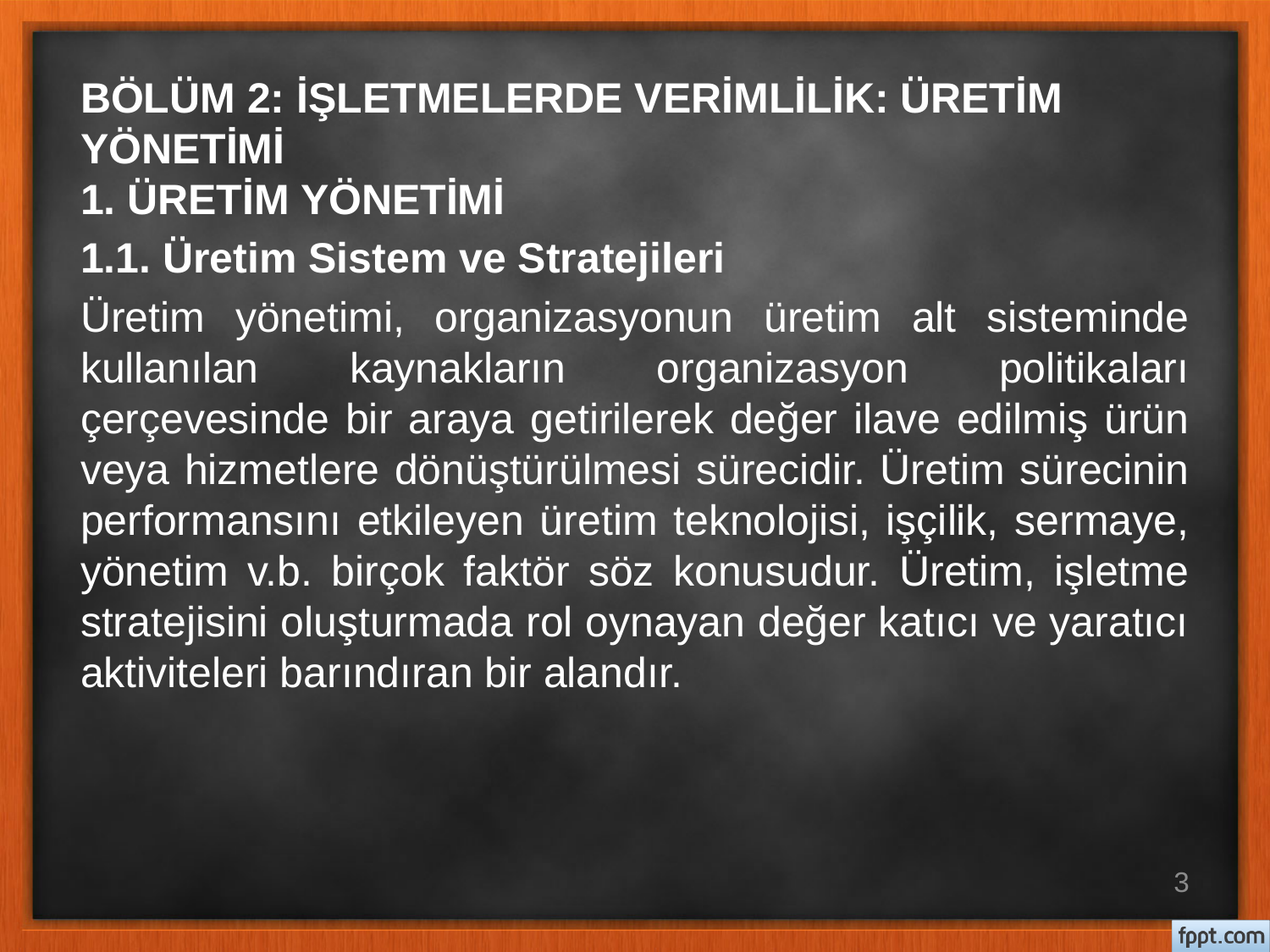

# BÖLÜM 2: İŞLETMELERDE VERİMLİLİK: ÜRETİM YÖNETİMİ 1. ÜRETİM YÖNETİMİ
1.1. Üretim Sistem ve Stratejileri
Üretim yönetimi, organizasyonun üretim alt sisteminde kullanılan kaynakların organizasyon politikaları çerçevesinde bir araya getirilerek değer ilave edilmiş ürün veya hizmetlere dönüştürülmesi sürecidir. Üretim sürecinin performansını etkileyen üretim teknolojisi, işçilik, sermaye, yönetim v.b. birçok faktör söz konusudur. Üretim, işletme stratejisini oluşturmada rol oynayan değer katıcı ve yaratıcı aktiviteleri barındıran bir alandır.

3